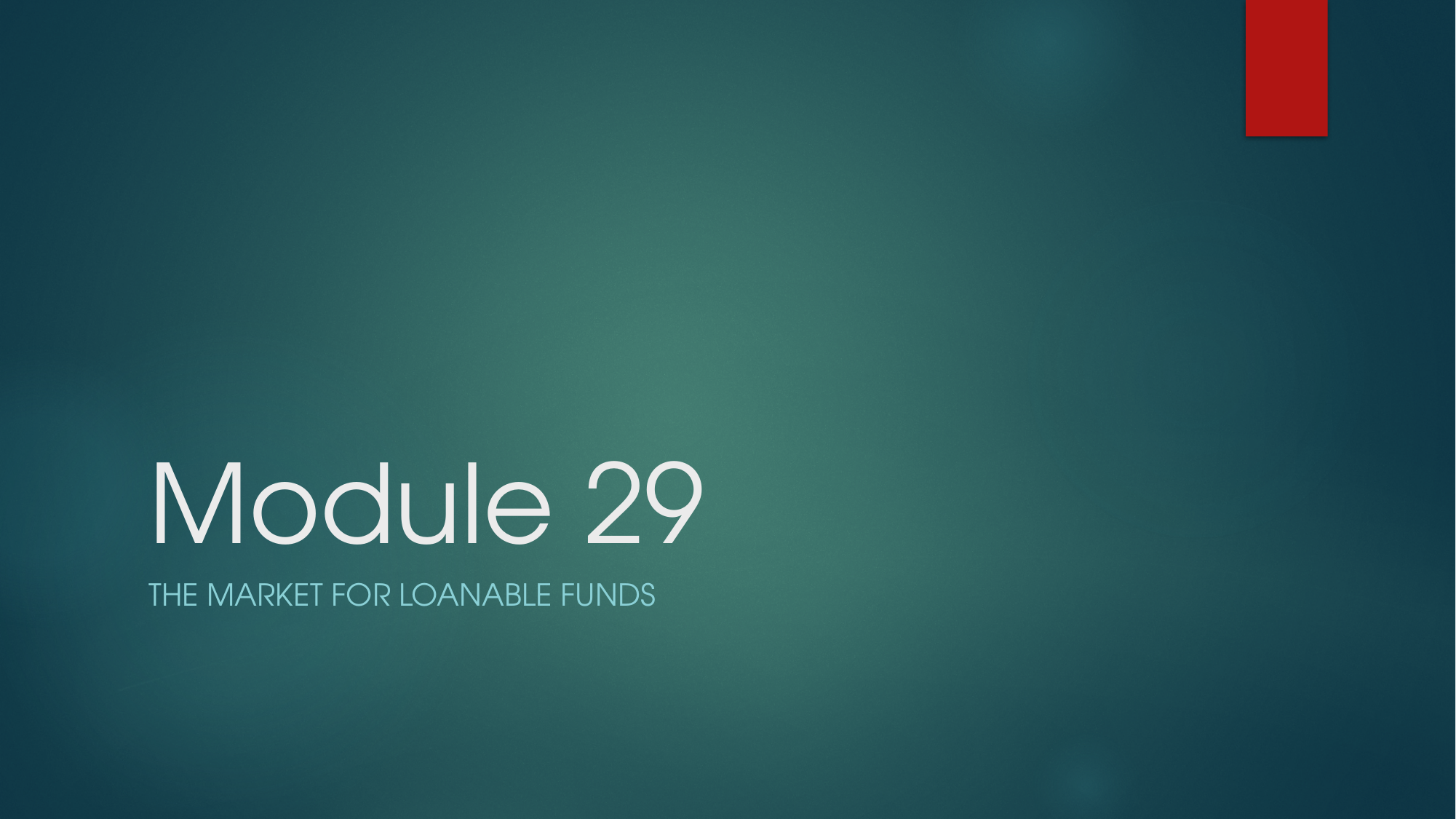

# Module 29
The Market for Loanable Funds